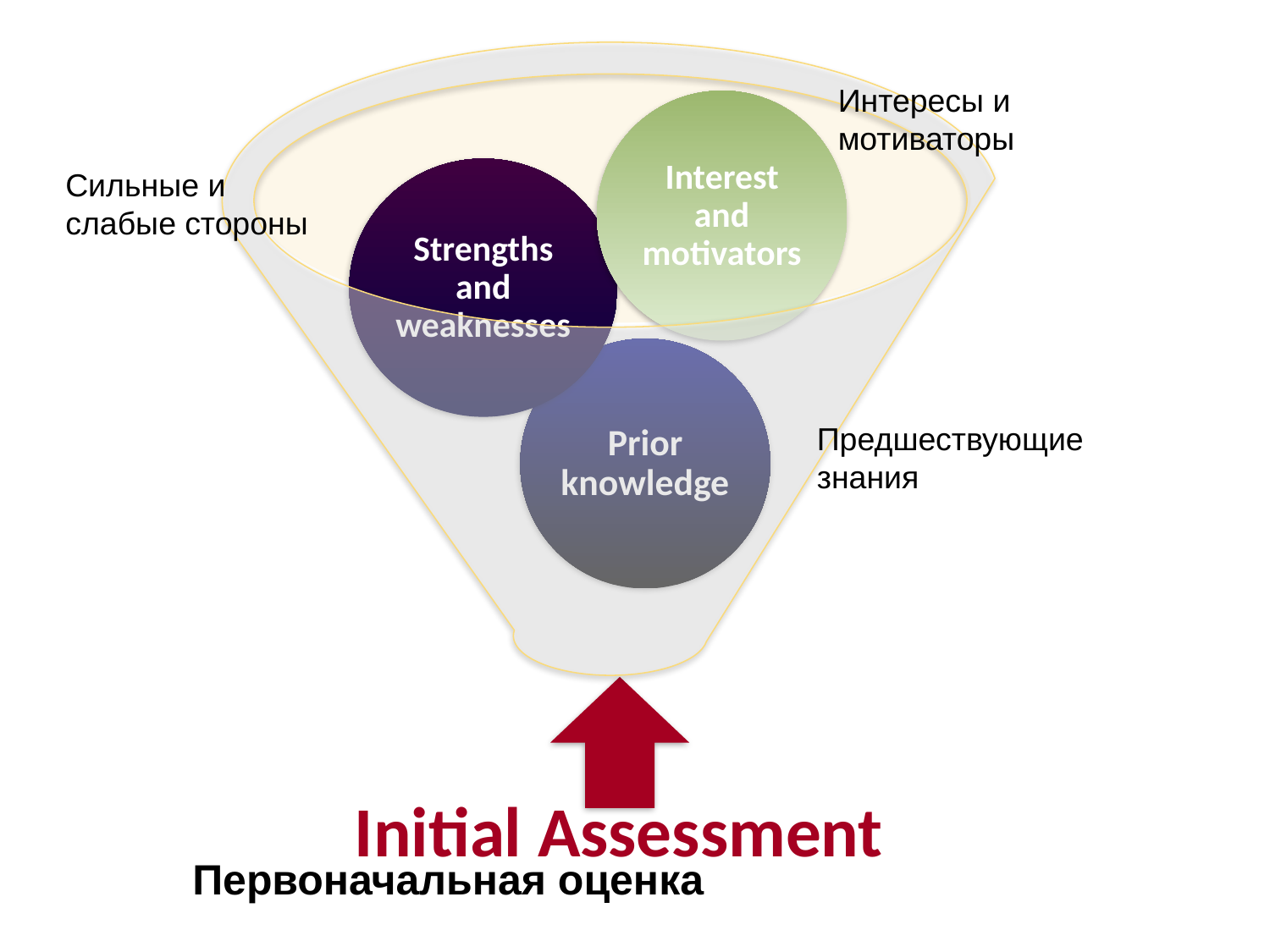

Initial Assessment
Prior knowledge
Strengths and weaknesses
Interest and motivators
Интересы и мотиваторы
Сильные и слабые стороны
Предшествующие знания
Первоначальная оценка